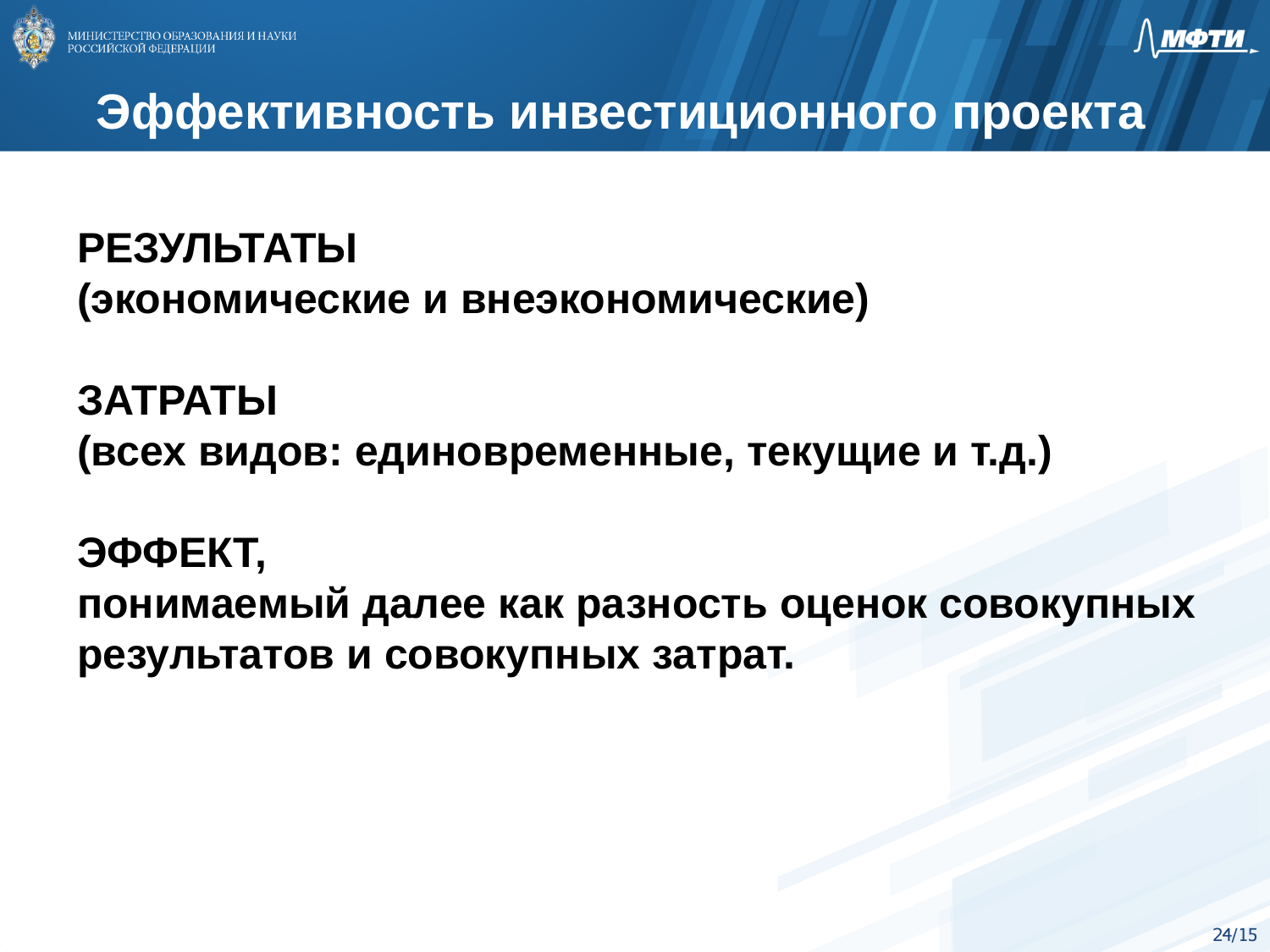

Эффективность инвестиционного проекта
РЕЗУЛЬТАТЫ
(экономические и внеэкономические)

ЗАТРАТЫ
(всех видов: единовременные, текущие и т.д.)
ЭФФЕКТ,
понимаемый далее как разность оценок совокупных результатов и совокупных затрат.